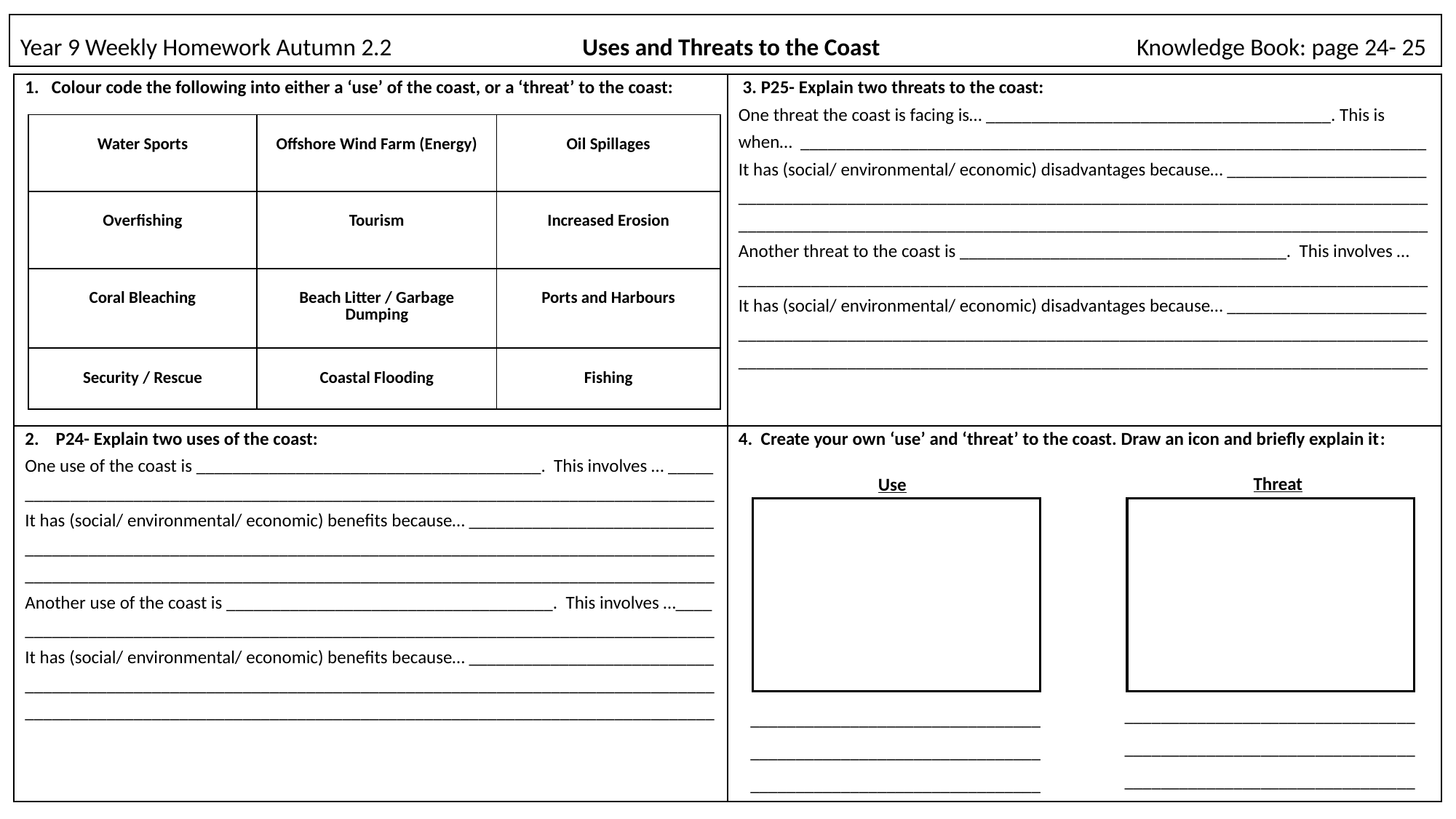

# Year 9 Weekly Homework Autumn 2.2		   Uses and Threats to the Coast                                               Knowledge Book: page 24- 25
| 1. Colour code the following into either a ‘use’ of the coast, or a ‘threat’ to the coast: | 3. P25- Explain two threats to the coast: One threat the coast is facing is… \_\_\_\_\_\_\_\_\_\_\_\_\_\_\_\_\_\_\_\_\_\_\_\_\_\_\_\_\_\_\_\_\_\_\_\_\_\_. This is when… \_\_\_\_\_\_\_\_\_\_\_\_\_\_\_\_\_\_\_\_\_\_\_\_\_\_\_\_\_\_\_\_\_\_\_\_\_\_\_\_\_\_\_\_\_\_\_\_\_\_\_\_\_\_\_\_\_\_\_\_\_\_\_\_\_\_\_\_\_ It has (social/ environmental/ economic) disadvantages because… \_\_\_\_\_\_\_\_\_\_\_\_\_\_\_\_\_\_\_\_\_\_ \_\_\_\_\_\_\_\_\_\_\_\_\_\_\_\_\_\_\_\_\_\_\_\_\_\_\_\_\_\_\_\_\_\_\_\_\_\_\_\_\_\_\_\_\_\_\_\_\_\_\_\_\_\_\_\_\_\_\_\_\_\_\_\_\_\_\_\_\_\_\_\_\_\_\_\_\_\_\_\_\_\_\_\_\_\_\_\_\_\_\_\_\_\_\_\_\_\_\_\_\_\_\_\_\_\_\_\_\_\_\_\_\_\_\_\_\_\_\_\_\_\_\_\_\_\_\_\_\_\_\_\_\_\_\_\_\_\_\_\_\_\_\_\_\_\_\_\_\_\_\_\_Another threat to the coast is \_\_\_\_\_\_\_\_\_\_\_\_\_\_\_\_\_\_\_\_\_\_\_\_\_\_\_\_\_\_\_\_\_\_\_\_. This involves … \_\_\_\_\_\_\_\_\_\_\_\_\_\_\_\_\_\_\_\_\_\_\_\_\_\_\_\_\_\_\_\_\_\_\_\_\_\_\_\_\_\_\_\_\_\_\_\_\_\_\_\_\_\_\_\_\_\_\_\_\_\_\_\_\_\_\_\_\_\_\_\_\_\_\_\_ It has (social/ environmental/ economic) disadvantages because… \_\_\_\_\_\_\_\_\_\_\_\_\_\_\_\_\_\_\_\_\_\_ \_\_\_\_\_\_\_\_\_\_\_\_\_\_\_\_\_\_\_\_\_\_\_\_\_\_\_\_\_\_\_\_\_\_\_\_\_\_\_\_\_\_\_\_\_\_\_\_\_\_\_\_\_\_\_\_\_\_\_\_\_\_\_\_\_\_\_\_\_\_\_\_\_\_\_\_\_\_\_\_\_\_\_\_\_\_\_\_\_\_\_\_\_\_\_\_\_\_\_\_\_\_\_\_\_\_\_\_\_\_\_\_\_\_\_\_\_\_\_\_\_\_\_\_\_\_\_\_\_\_\_\_\_\_\_\_\_\_\_\_\_\_\_\_\_\_\_\_\_\_\_\_ |
| --- | --- |
| 2. P24- Explain two uses of the coast: One use of the coast is \_\_\_\_\_\_\_\_\_\_\_\_\_\_\_\_\_\_\_\_\_\_\_\_\_\_\_\_\_\_\_\_\_\_\_\_\_\_. This involves … \_\_\_\_\_ \_\_\_\_\_\_\_\_\_\_\_\_\_\_\_\_\_\_\_\_\_\_\_\_\_\_\_\_\_\_\_\_\_\_\_\_\_\_\_\_\_\_\_\_\_\_\_\_\_\_\_\_\_\_\_\_\_\_\_\_\_\_\_\_\_\_\_\_\_\_\_\_\_\_\_\_ It has (social/ environmental/ economic) benefits because… \_\_\_\_\_\_\_\_\_\_\_\_\_\_\_\_\_\_\_\_\_\_\_\_\_\_\_ \_\_\_\_\_\_\_\_\_\_\_\_\_\_\_\_\_\_\_\_\_\_\_\_\_\_\_\_\_\_\_\_\_\_\_\_\_\_\_\_\_\_\_\_\_\_\_\_\_\_\_\_\_\_\_\_\_\_\_\_\_\_\_\_\_\_\_\_\_\_\_\_\_\_\_\_\_\_\_\_\_\_\_\_\_\_\_\_\_\_\_\_\_\_\_\_\_\_\_\_\_\_\_\_\_\_\_\_\_\_\_\_\_\_\_\_\_\_\_\_\_\_\_\_\_\_\_\_\_\_\_\_\_\_\_\_\_\_\_\_\_\_\_\_\_\_\_\_\_\_\_\_Another use of the coast is \_\_\_\_\_\_\_\_\_\_\_\_\_\_\_\_\_\_\_\_\_\_\_\_\_\_\_\_\_\_\_\_\_\_\_\_. This involves …\_\_\_\_ \_\_\_\_\_\_\_\_\_\_\_\_\_\_\_\_\_\_\_\_\_\_\_\_\_\_\_\_\_\_\_\_\_\_\_\_\_\_\_\_\_\_\_\_\_\_\_\_\_\_\_\_\_\_\_\_\_\_\_\_\_\_\_\_\_\_\_\_\_\_\_\_\_\_\_\_ It has (social/ environmental/ economic) benefits because… \_\_\_\_\_\_\_\_\_\_\_\_\_\_\_\_\_\_\_\_\_\_\_\_\_\_\_ \_\_\_\_\_\_\_\_\_\_\_\_\_\_\_\_\_\_\_\_\_\_\_\_\_\_\_\_\_\_\_\_\_\_\_\_\_\_\_\_\_\_\_\_\_\_\_\_\_\_\_\_\_\_\_\_\_\_\_\_\_\_\_\_\_\_\_\_\_\_\_\_\_\_\_\_\_\_\_\_\_\_\_\_\_\_\_\_\_\_\_\_\_\_\_\_\_\_\_\_\_\_\_\_\_\_\_\_\_\_\_\_\_\_\_\_\_\_\_\_\_\_\_\_\_\_\_\_\_\_\_\_\_\_\_\_\_\_\_\_\_\_\_\_\_\_\_\_\_\_\_\_ | 4. Create your own ‘use’ and ‘threat’ to the coast. Draw an icon and briefly explain it: |
| Water Sports | Offshore Wind Farm (Energy) | Oil Spillages |
| --- | --- | --- |
| Overfishing | Tourism | Increased Erosion |
| Coral Bleaching | Beach Litter / Garbage Dumping | Ports and Harbours |
| Security / Rescue | Coastal Flooding | Fishing |
Threat
Use

________________________________________________________________________________________________
________________________________________________________________________________________________